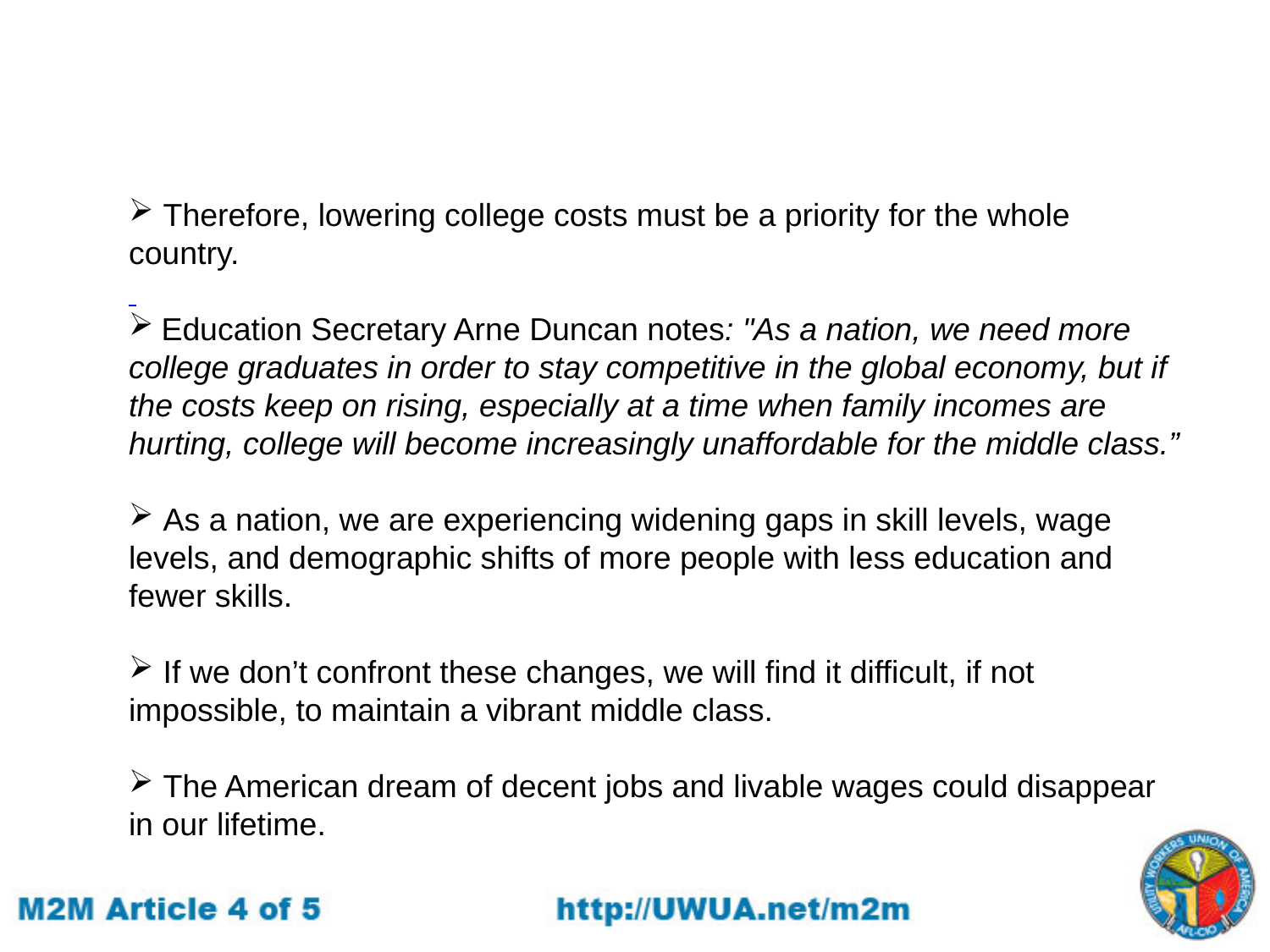

Therefore, lowering college costs must be a priority for the whole country.

 Education Secretary Arne Duncan notes: "As a nation, we need more college graduates in order to stay competitive in the global economy, but if the costs keep on rising, especially at a time when family incomes are hurting, college will become increasingly unaffordable for the middle class.”

 As a nation, we are experiencing widening gaps in skill levels, wage levels, and demographic shifts of more people with less education and fewer skills.

 If we don’t confront these changes, we will find it difficult, if not impossible, to maintain a vibrant middle class.

 The American dream of decent jobs and livable wages could disappear in our lifetime.